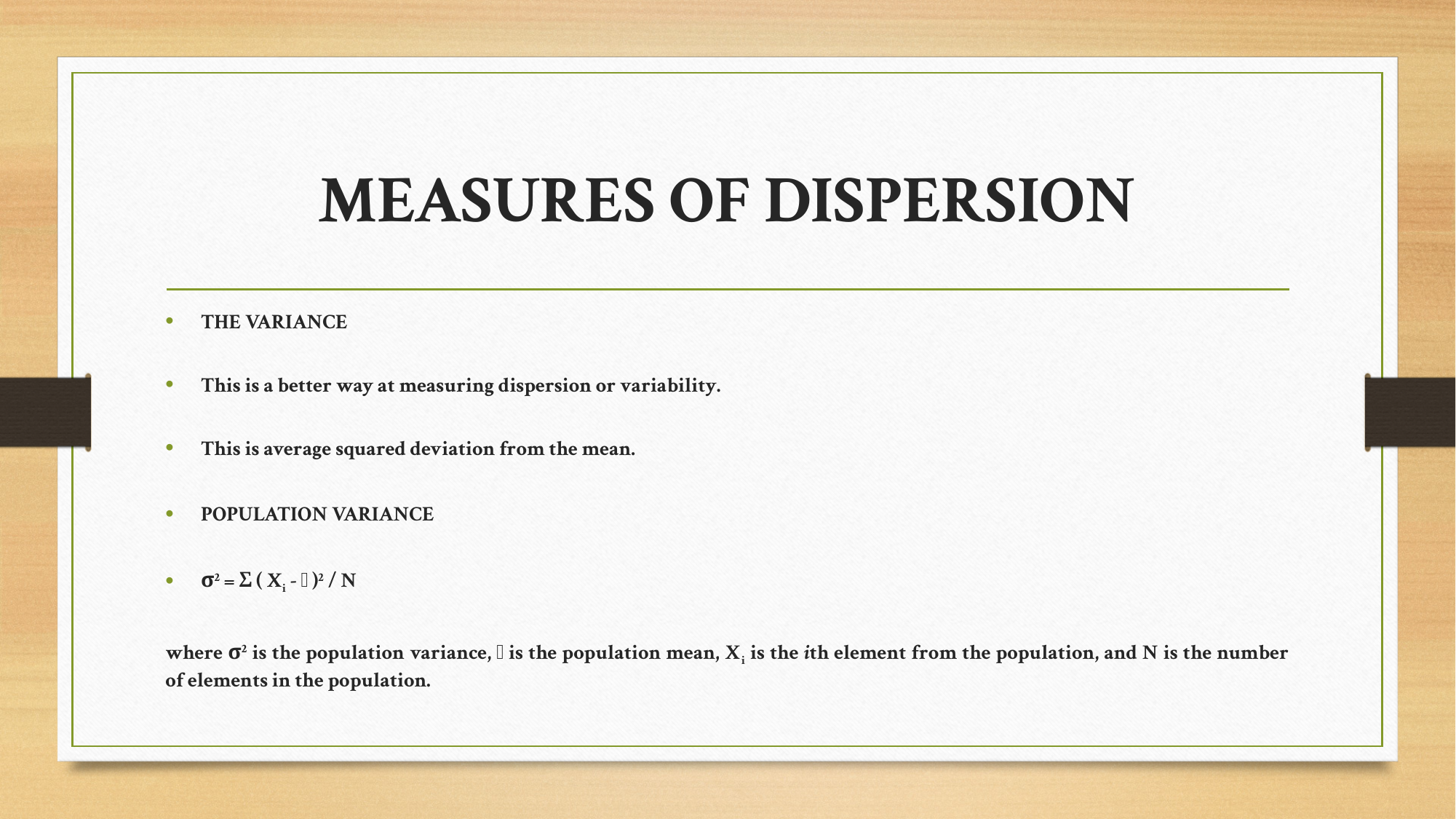

# MEASURES OF DISPERSION
THE VARIANCE

This is a better way at measuring dispersion or variability.

This is average squared deviation from the mean.

POPULATION VARIANCE

σ2 = Σ ( Xi - μ )2 / N

where σ2 is the population variance, μ is the population mean, Xi is the ith element from the population, and N is the number of elements in the population.